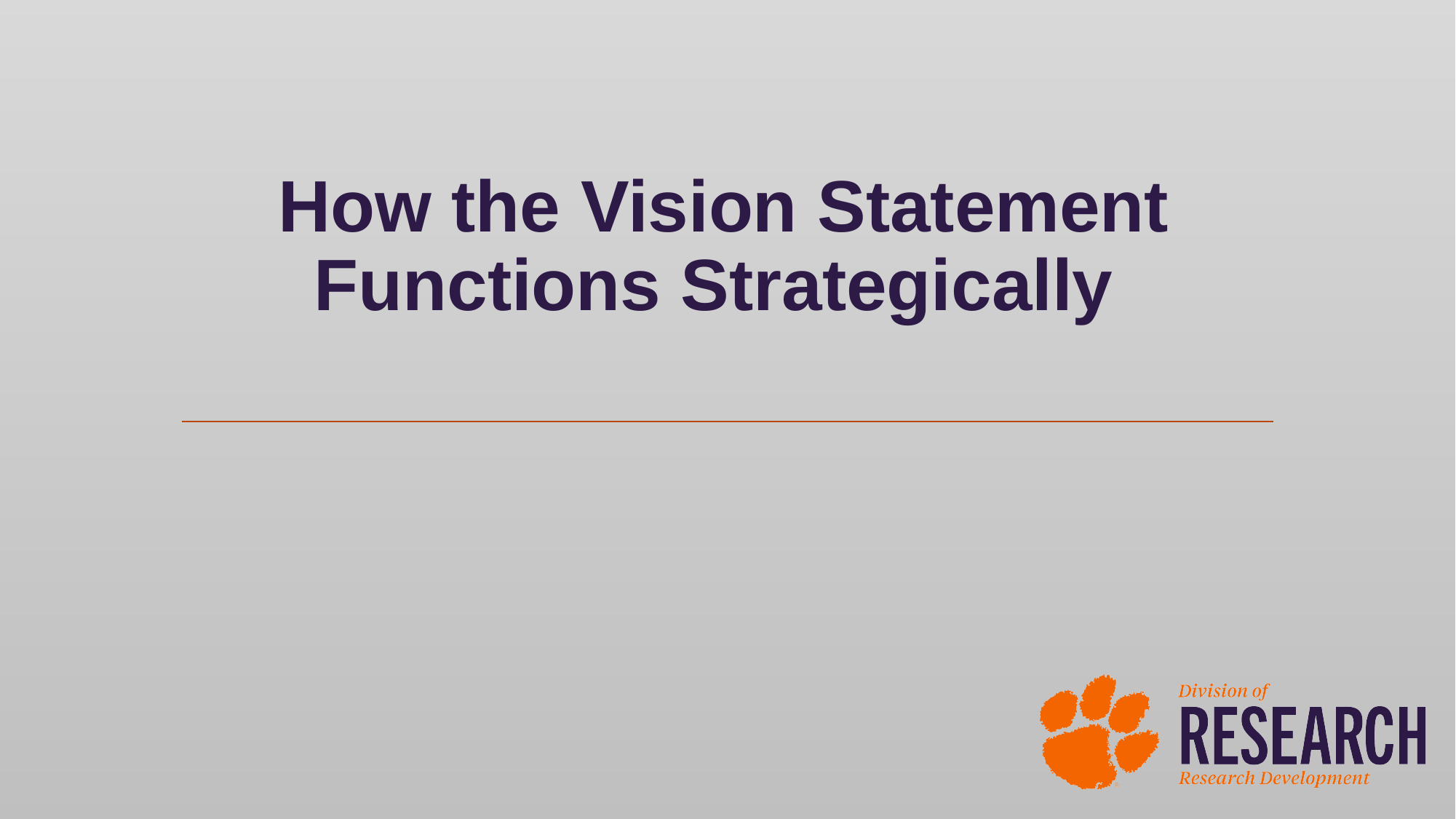

# How the Vision Statement Functions Strategically